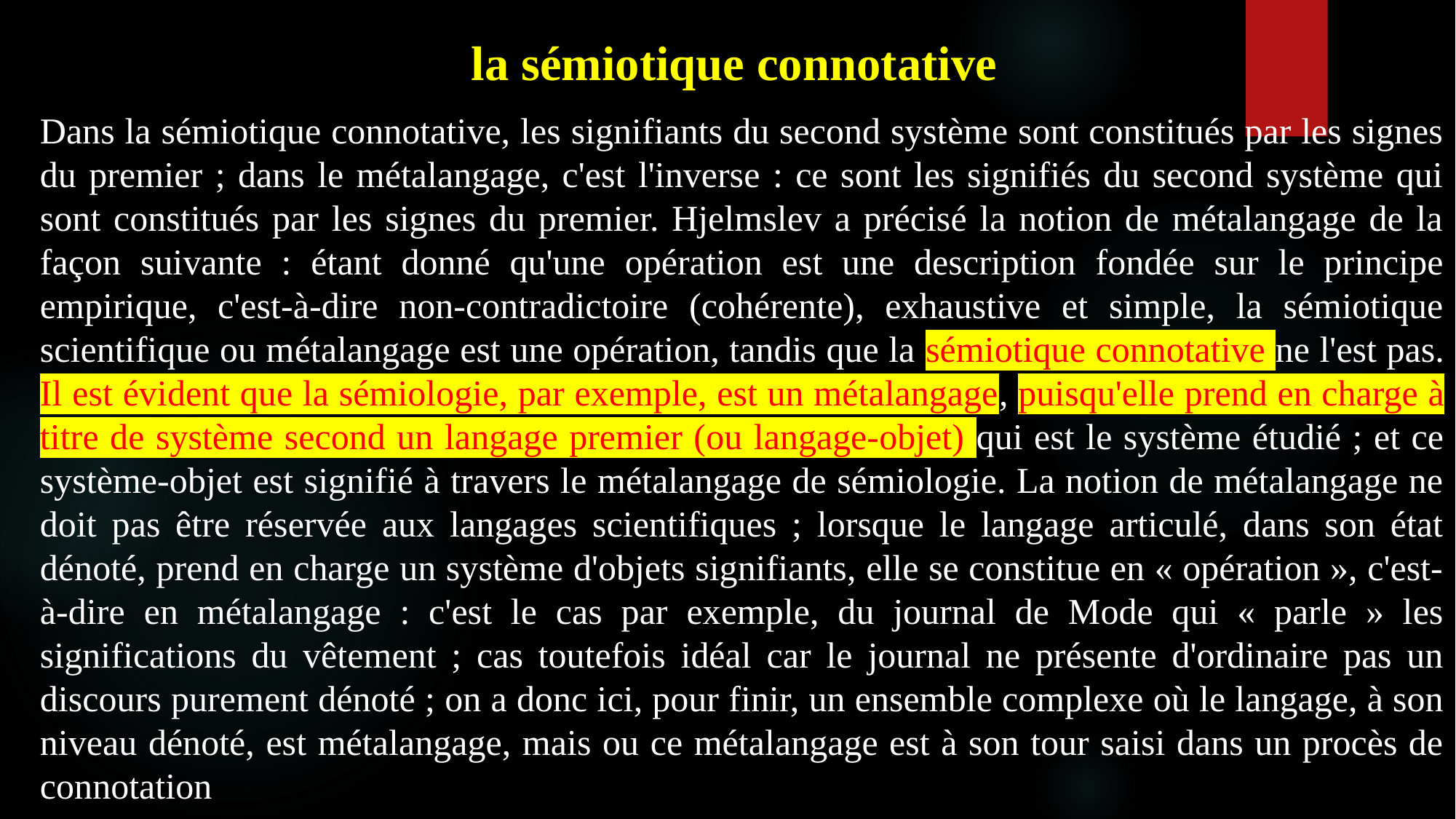

la sémiotique connotative
Dans la sémiotique connotative, les signifiants du second système sont constitués par les signes du premier ; dans le métalangage, c'est l'inverse : ce sont les signifiés du second système qui sont constitués par les signes du premier. Hjelmslev a précisé la notion de métalangage de la façon suivante : étant donné qu'une opération est une description fondée sur le principe empirique, c'est-à-dire non-contradictoire (cohérente), exhaustive et simple, la sémiotique scientifique ou métalangage est une opération, tandis que la sémiotique connotative ne l'est pas. Il est évident que la sémiologie, par exemple, est un métalangage, puisqu'elle prend en charge à titre de système second un langage premier (ou langage-objet) qui est le système étudié ; et ce système-objet est signifié à travers le métalangage de sémiologie. La notion de métalangage ne doit pas être réservée aux langages scientifiques ; lorsque le langage articulé, dans son état dénoté, prend en charge un système d'objets signifiants, elle se constitue en « opération », c'est-à-dire en métalangage : c'est le cas par exemple, du journal de Mode qui « parle » les significations du vêtement ; cas toutefois idéal car le journal ne présente d'ordinaire pas un discours purement dénoté ; on a donc ici, pour finir, un ensemble complexe où le langage, à son niveau dénoté, est métalangage, mais ou ce métalangage est à son tour saisi dans un procès de connotation